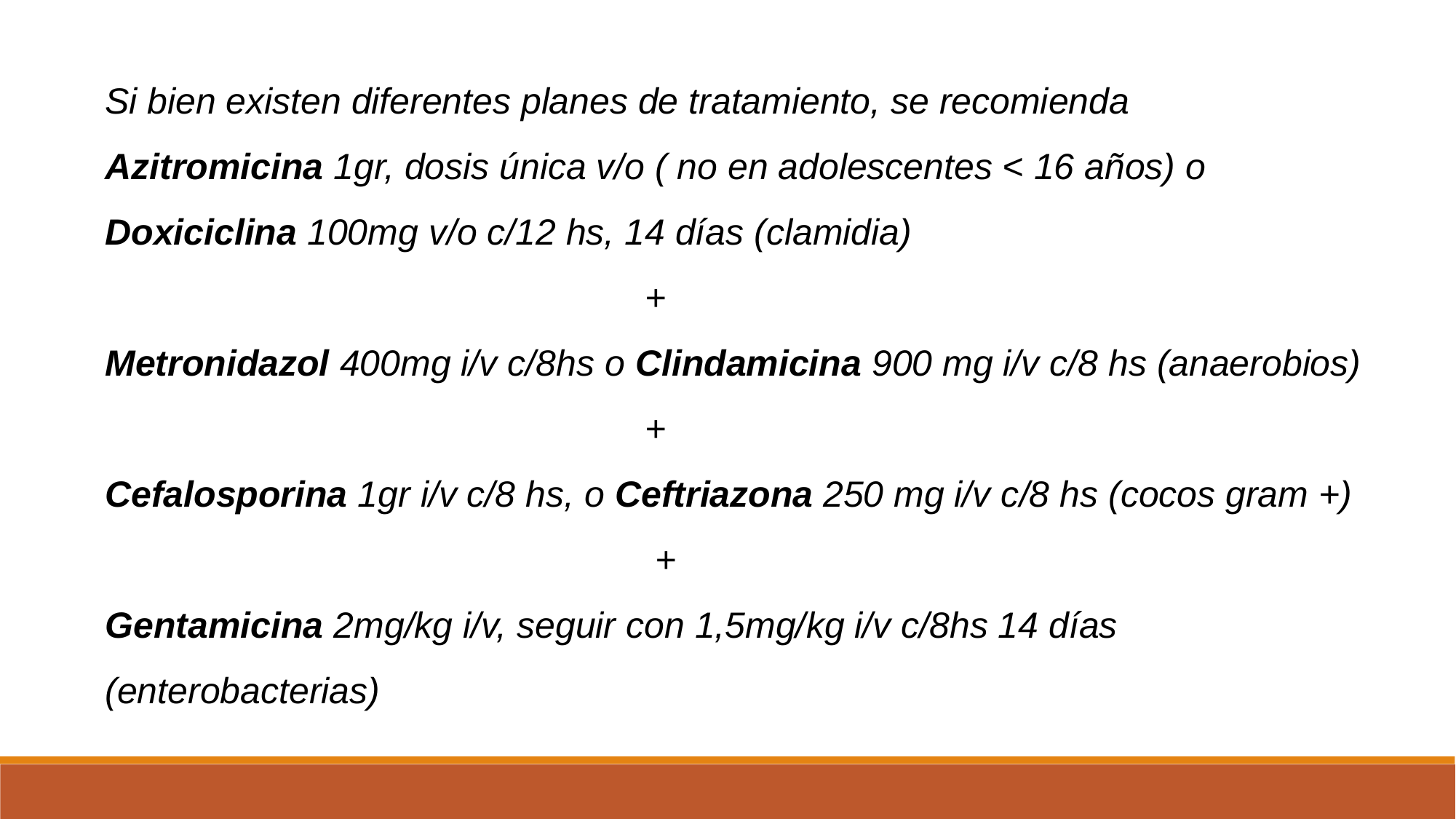

Si bien existen diferentes planes de tratamiento, se recomienda
Azitromicina 1gr, dosis única v/o ( no en adolescentes < 16 años) o Doxiciclina 100mg v/o c/12 hs, 14 días (clamidia)
                                                     +
Metronidazol 400mg i/v c/8hs o Clindamicina 900 mg i/v c/8 hs (anaerobios)
                                                     +
Cefalosporina 1gr i/v c/8 hs, o Ceftriazona 250 mg i/v c/8 hs (cocos gram +)
                                                      +
Gentamicina 2mg/kg i/v, seguir con 1,5mg/kg i/v c/8hs 14 días (enterobacterias)